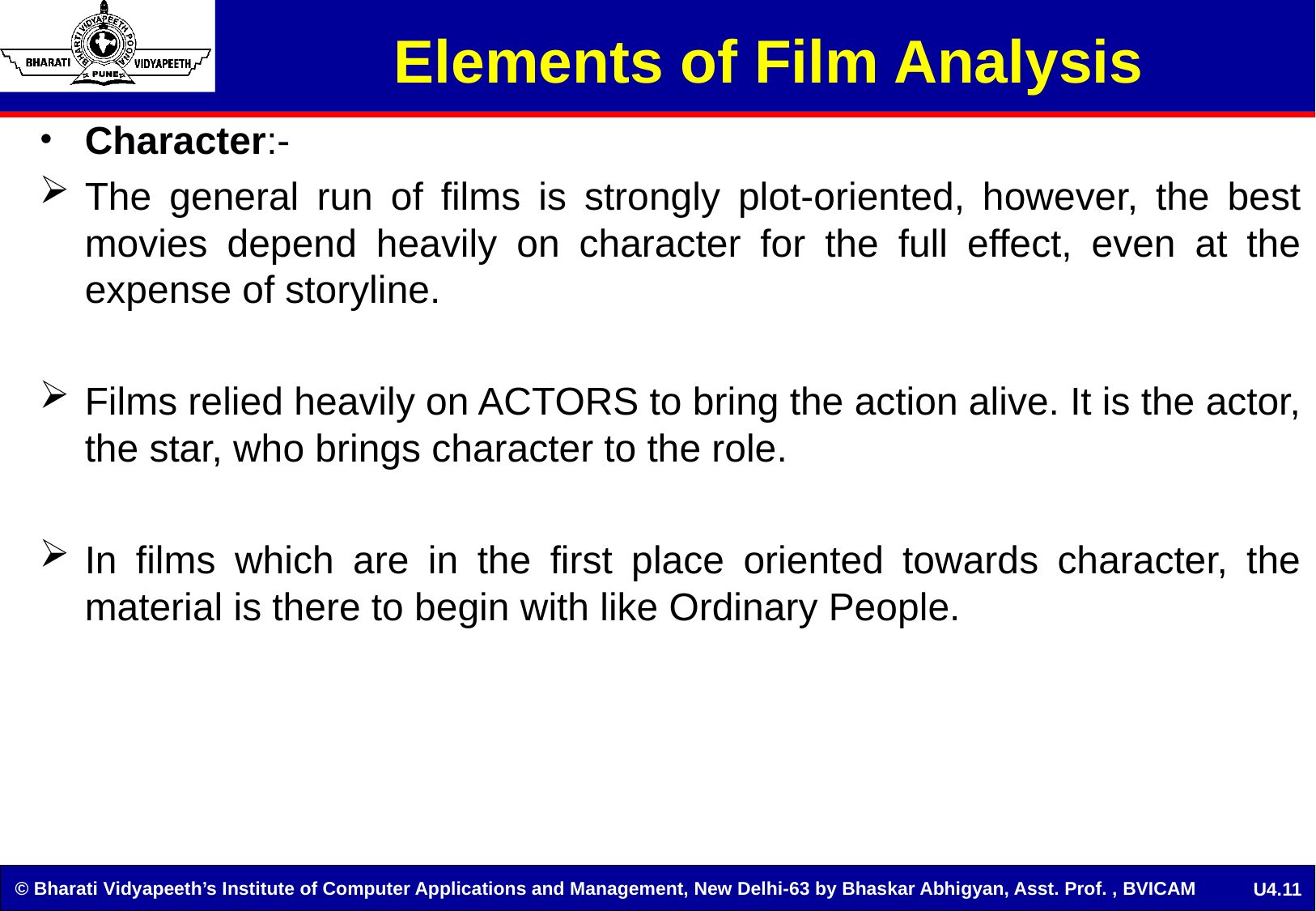

Elements of Film Analysis
Character:-
The general run of films is strongly plot-oriented, however, the best movies depend heavily on character for the full effect, even at the expense of storyline.

Films relied heavily on ACTORS to bring the action alive. It is the actor, the star, who brings character to the role.

In films which are in the first place oriented towards character, the material is there to begin with like Ordinary People.